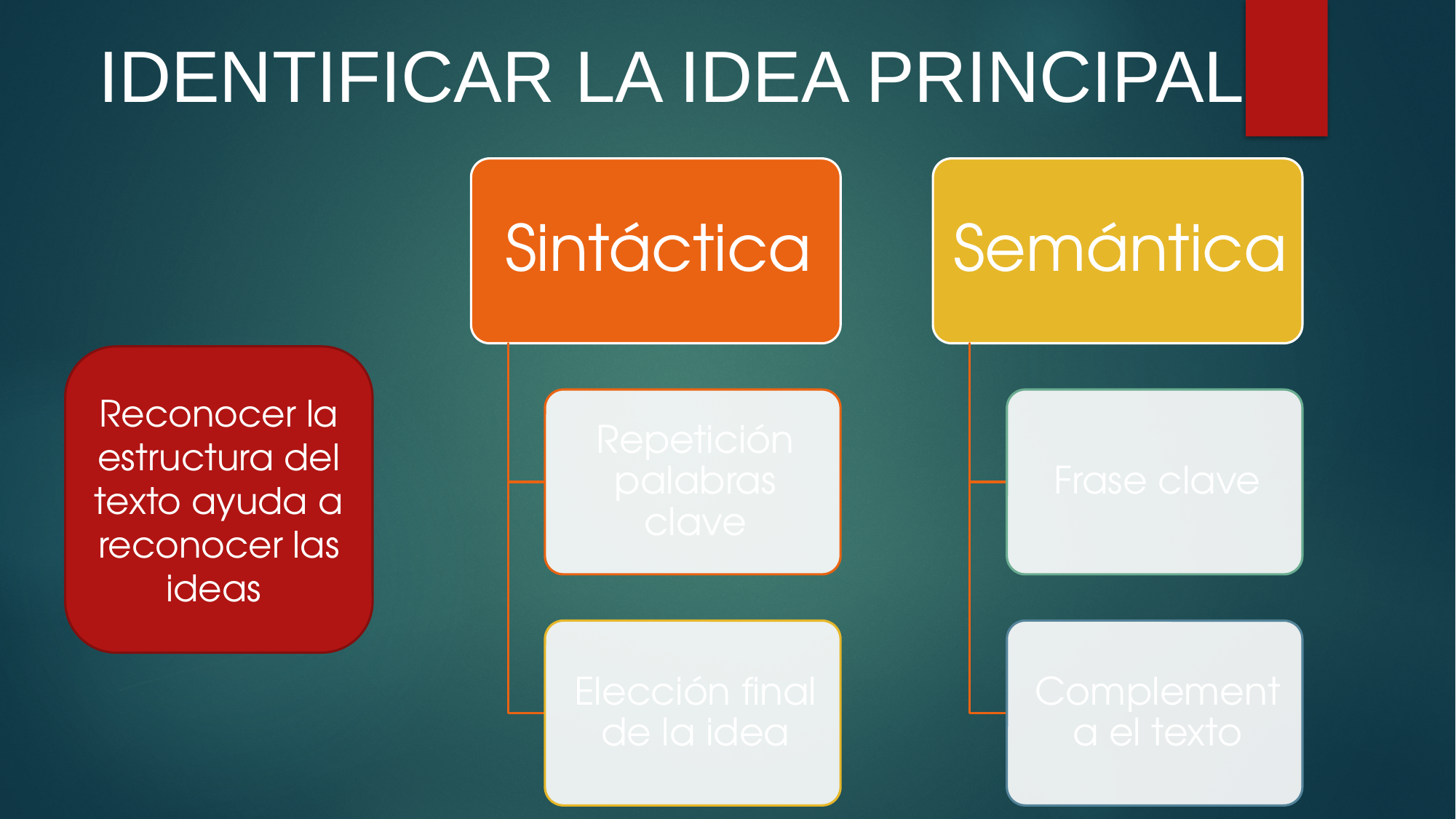

IDENTIFICAR LA IDEA PRINCIPAL
Sintáctica
Repetición palabras clave
Elección final de la idea
Semántica
Frase clave
Complementa el texto
Reconocer la estructura del texto ayuda a reconocer las ideas